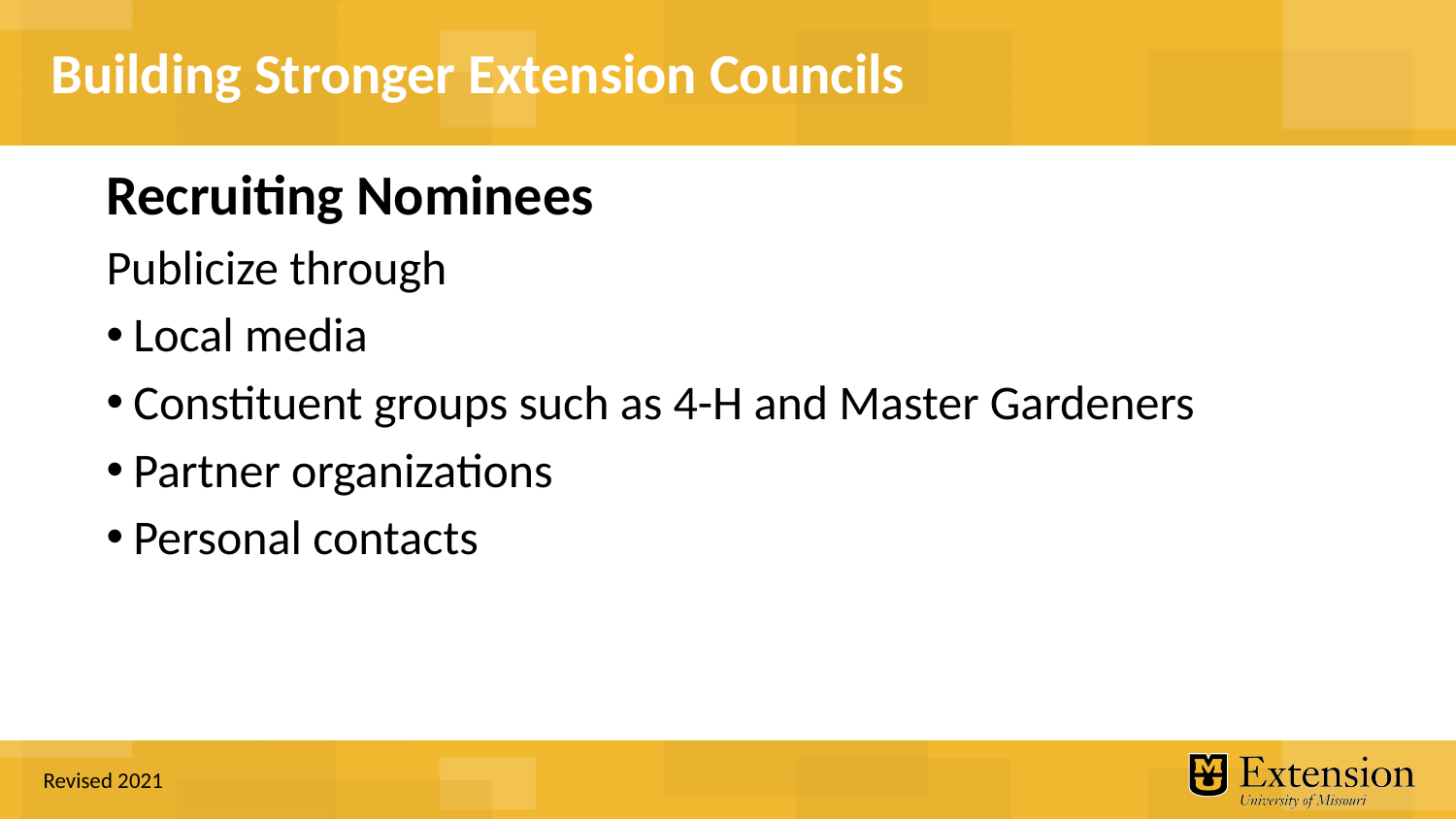

Recruiting Nominees
Publicize through
Local media
Constituent groups such as 4-H and Master Gardeners
Partner organizations
Personal contacts